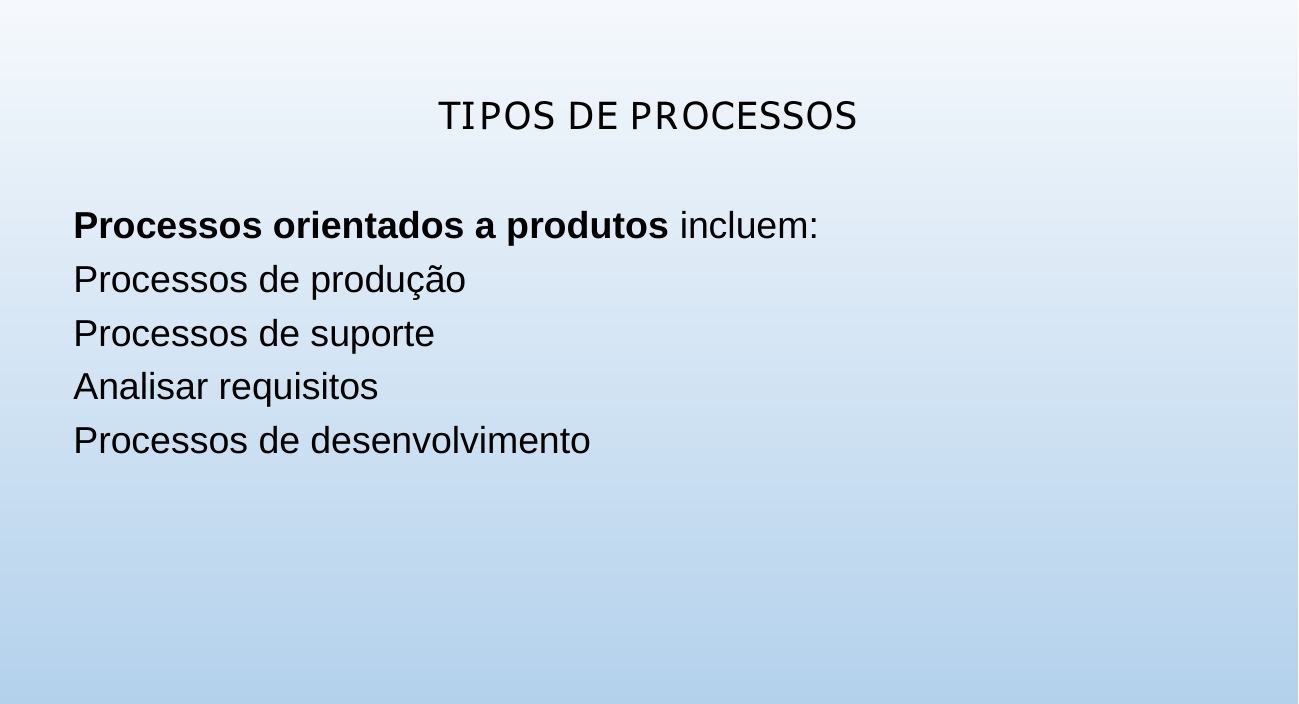

TIPOS DE PROCESSOS
Processos orientados a produtos incluem:
Processos de produção
Processos de suporte
Analisar requisitos
Processos de desenvolvimento